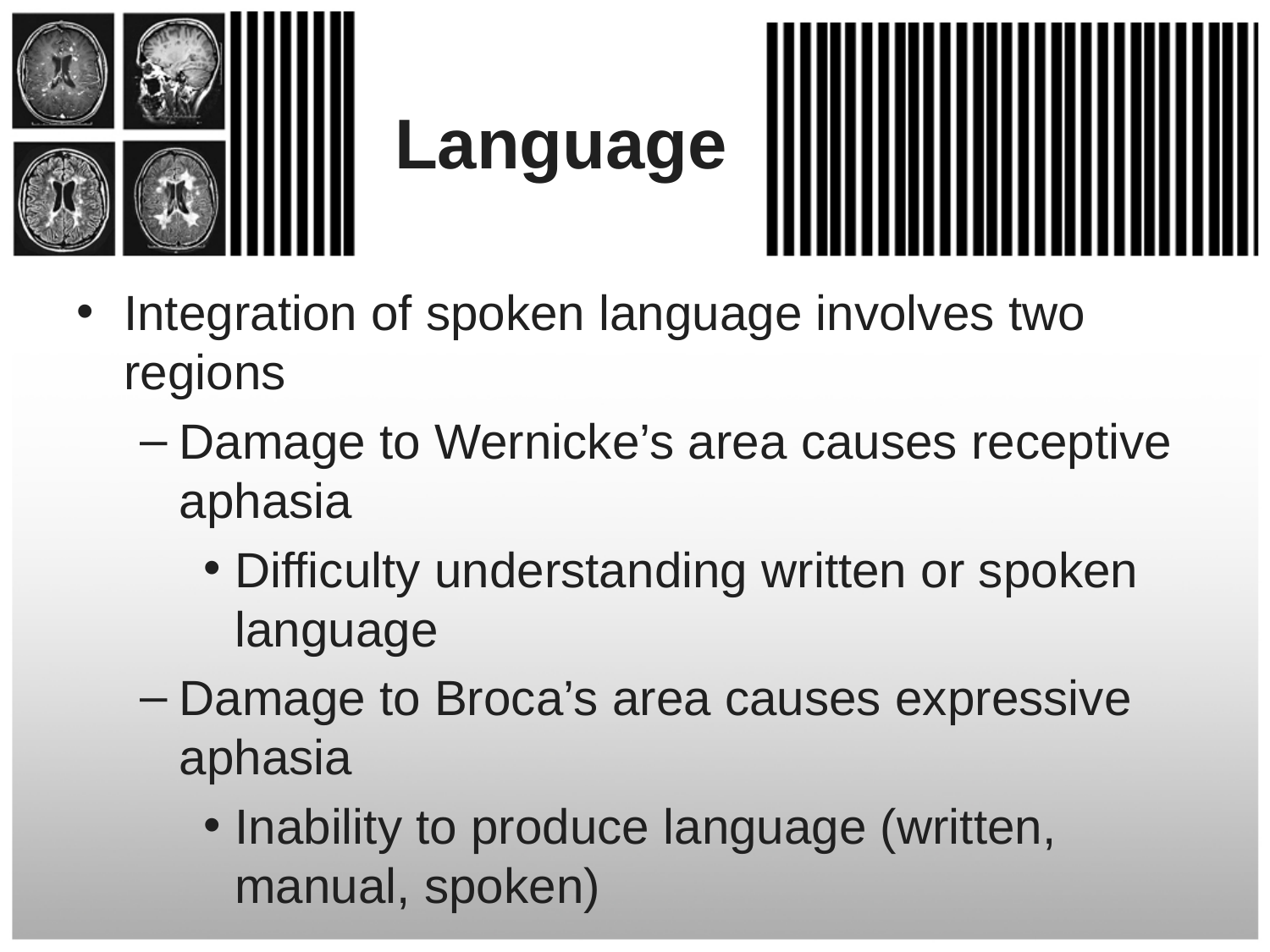

# Language
Integration of spoken language involves two regions
Damage to Wernicke’s area causes receptive aphasia
Difficulty understanding written or spoken language
Damage to Broca’s area causes expressive aphasia
Inability to produce language (written, manual, spoken)